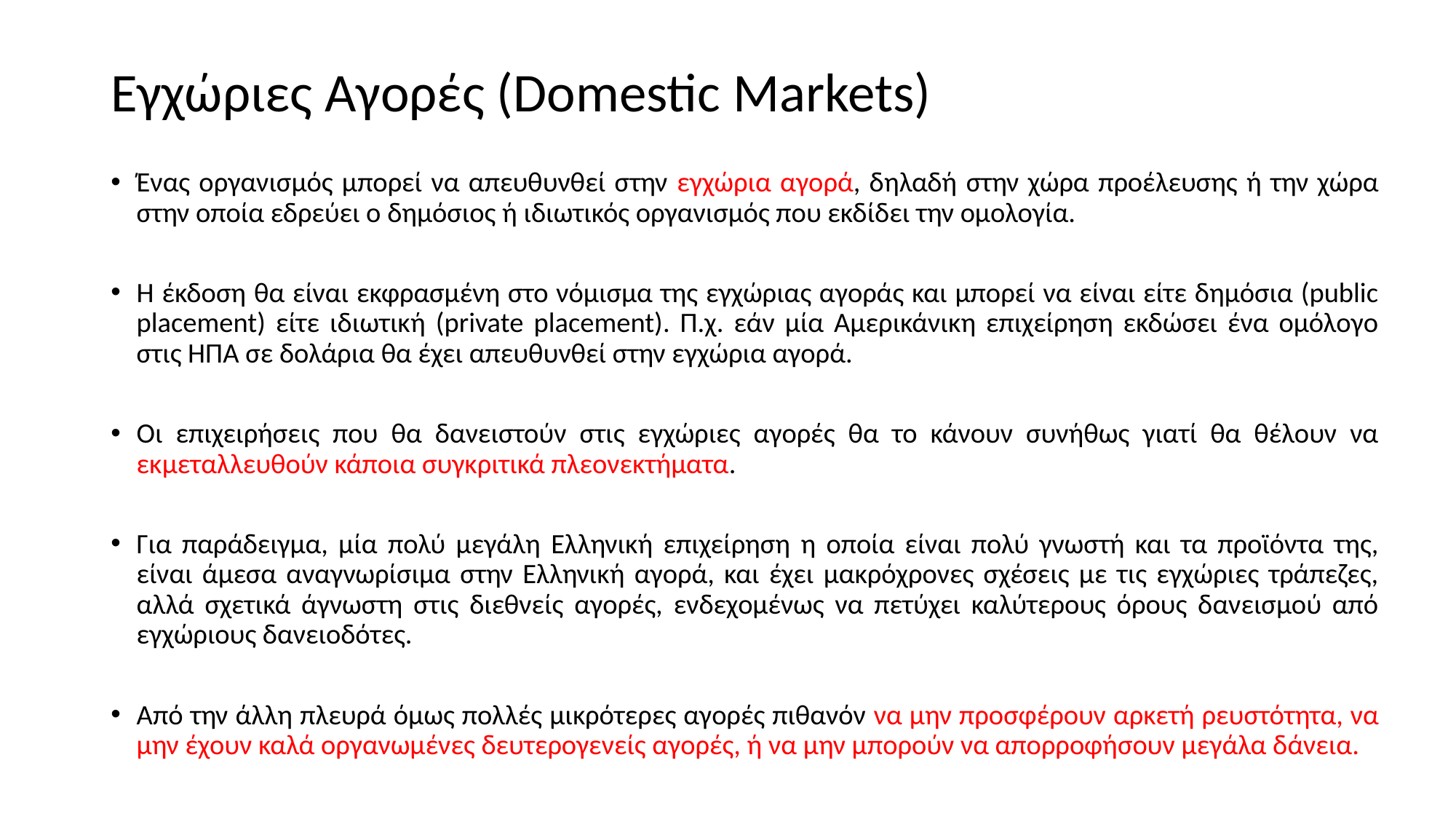

# Εγχώριες Αγορές (Domestic Markets)
Ένας οργανισμός μπορεί να απευθυνθεί στην εγχώρια αγορά, δηλαδή στην χώρα προέλευσης ή την χώρα στην οποία εδρεύει ο δημόσιος ή ιδιωτικός οργανισμός που εκδίδει την ομολογία.

Η έκδοση θα είναι εκφρασμένη στο νόμισμα της εγχώριας αγοράς και μπορεί να είναι είτε δημόσια (public placement) είτε ιδιωτική (private placement). Π.χ. εάν μία Αμερικάνικη επιχείρηση εκδώσει ένα ομόλογο στις ΗΠΑ σε δολάρια θα έχει απευθυνθεί στην εγχώρια αγορά.

Οι επιχειρήσεις που θα δανειστούν στις εγχώριες αγορές θα το κάνουν συνήθως γιατί θα θέλουν να εκμεταλλευθούν κάποια συγκριτικά πλεονεκτήματα.

Για παράδειγμα, μία πολύ μεγάλη Ελληνική επιχείρηση η οποία είναι πολύ γνωστή και τα προϊόντα της, είναι άμεσα αναγνωρίσιμα στην Ελληνική αγορά, και έχει μακρόχρονες σχέσεις με τις εγχώριες τράπεζες, αλλά σχετικά άγνωστη στις διεθνείς αγορές, ενδεχομένως να πετύχει καλύτερους όρους δανεισμού από εγχώριους δανειοδότες.

Από την άλλη πλευρά όμως πολλές μικρότερες αγορές πιθανόν να μην προσφέρουν αρκετή ρευστότητα, να μην έχουν καλά οργανωμένες δευτερογενείς αγορές, ή να μην μπορούν να απορροφήσουν μεγάλα δάνεια.